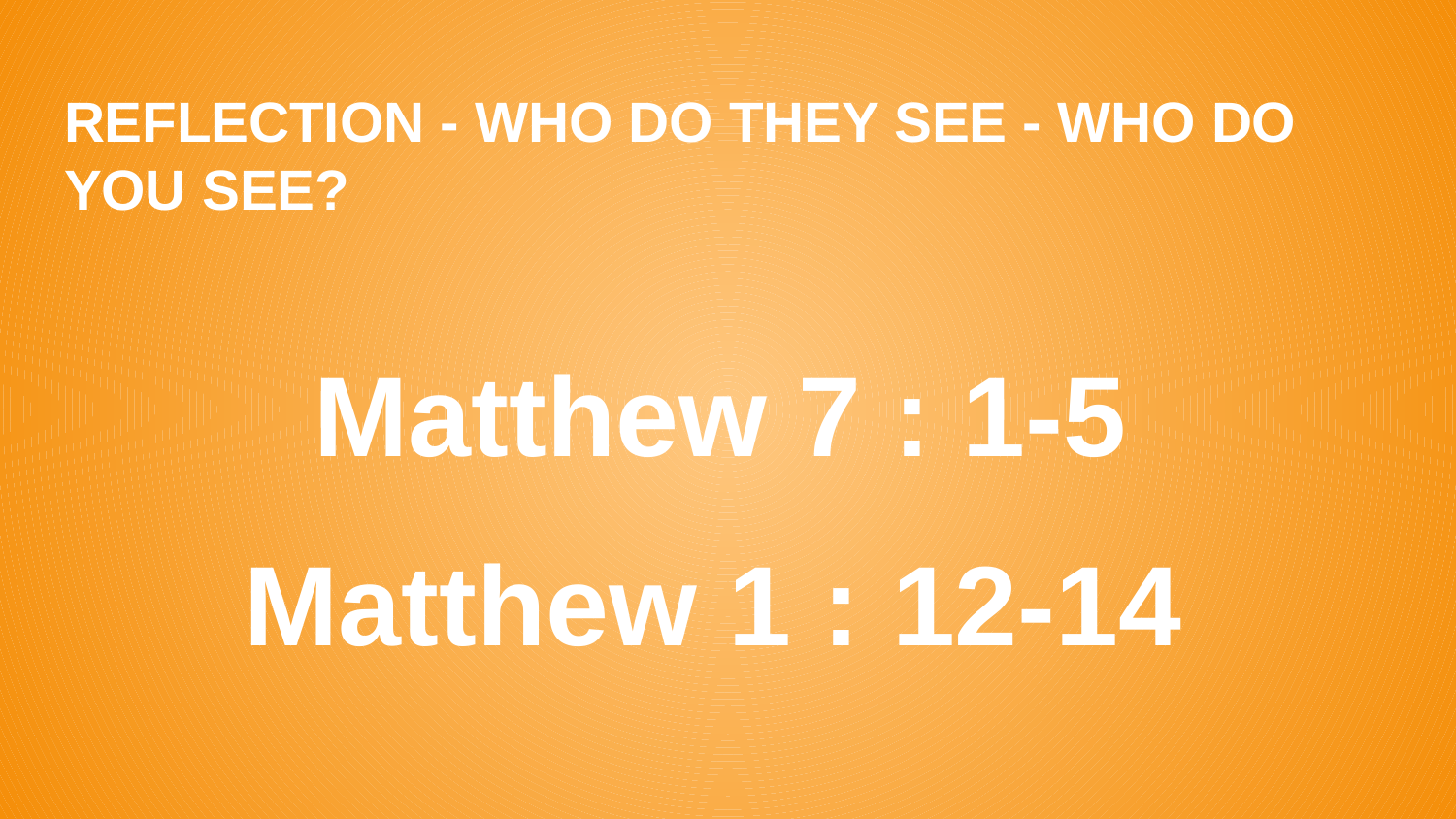

# REFLECTION - WHO DO THEY SEE - WHO DO YOU SEE?
Matthew 7 : 1-5
Matthew 1 : 12-14